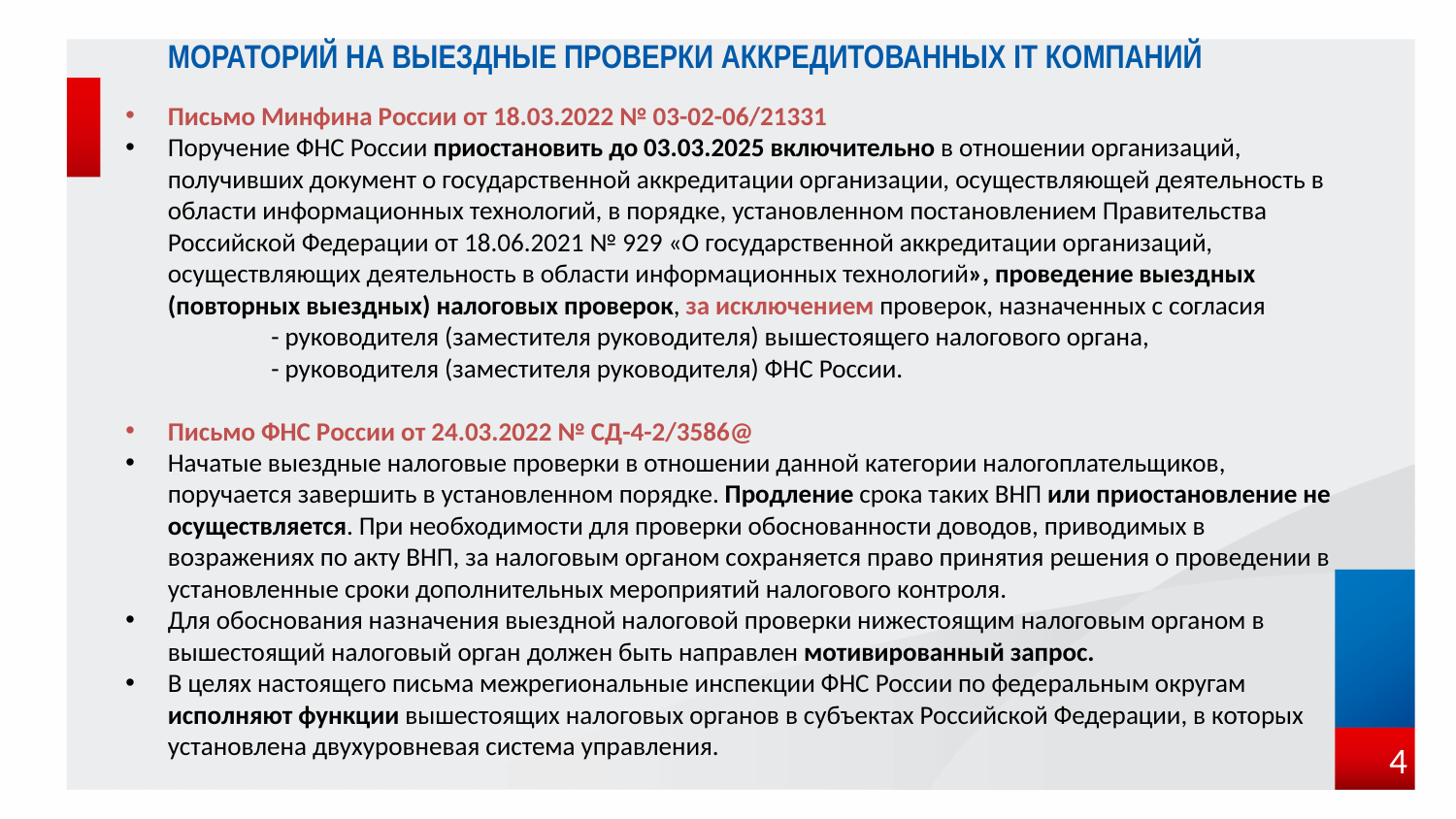

МОРАТОРИЙ НА ВЫЕЗДНЫЕ ПРОВЕРКИ АККРЕДИТОВАННЫХ IT КОМПАНИЙ
Письмо Минфина России от 18.03.2022 № 03-02-06/21331
Поручение ФНС России приостановить до 03.03.2025 включительно в отношении организаций, получивших документ о государственной аккредитации организации, осуществляющей деятельность в области информационных технологий, в порядке, установленном постановлением Правительства Российской Федерации от 18.06.2021 № 929 «О государственной аккредитации организаций, осуществляющих деятельность в области информационных технологий», проведение выездных (повторных выездных) налоговых проверок, за исключением проверок, назначенных с согласия
	- руководителя (заместителя руководителя) вышестоящего налогового органа,
	- руководителя (заместителя руководителя) ФНС России.

Письмо ФНС России от 24.03.2022 № СД-4-2/3586@
Начатые выездные налоговые проверки в отношении данной категории налогоплательщиков, поручается завершить в установленном порядке. Продление срока таких ВНП или приостановление не осуществляется. При необходимости для проверки обоснованности доводов, приводимых в возражениях по акту ВНП, за налоговым органом сохраняется право принятия решения о проведении в установленные сроки дополнительных мероприятий налогового контроля.
Для обоснования назначения выездной налоговой проверки нижестоящим налоговым органом в вышестоящий налоговый орган должен быть направлен мотивированный запрос.
В целях настоящего письма межрегиональные инспекции ФНС России по федеральным округам исполняют функции вышестоящих налоговых органов в субъектах Российской Федерации, в которых установлена двухуровневая система управления.

4